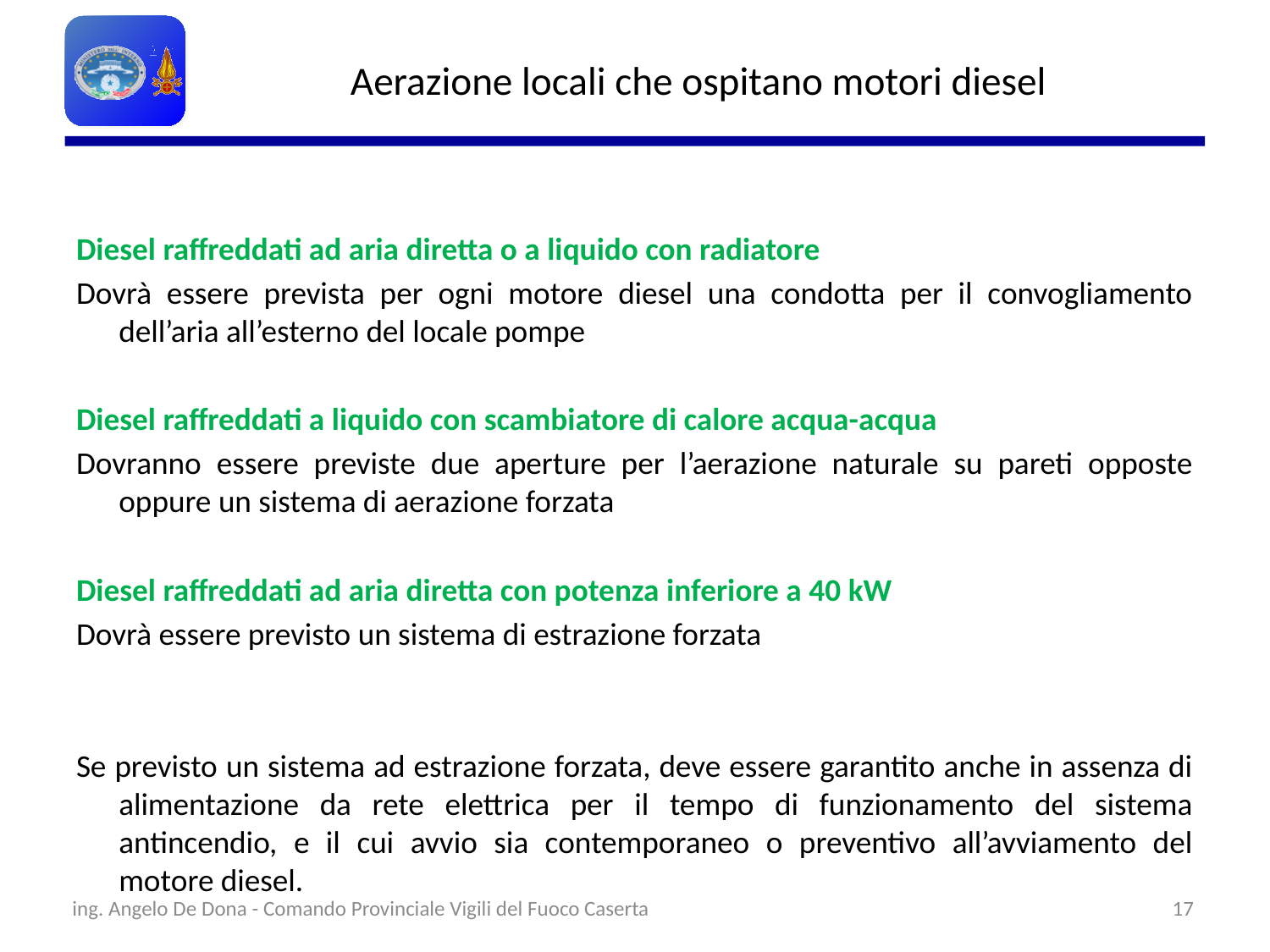

# Aerazione locali che ospitano motori diesel
Diesel raffreddati ad aria diretta o a liquido con radiatore
Dovrà essere prevista per ogni motore diesel una condotta per il convogliamento dell’aria all’esterno del locale pompe

Diesel raffreddati a liquido con scambiatore di calore acqua-acqua
Dovranno essere previste due aperture per l’aerazione naturale su pareti opposte oppure un sistema di aerazione forzata

Diesel raffreddati ad aria diretta con potenza inferiore a 40 kW
Dovrà essere previsto un sistema di estrazione forzata

Se previsto un sistema ad estrazione forzata, deve essere garantito anche in assenza di alimentazione da rete elettrica per il tempo di funzionamento del sistema antincendio, e il cui avvio sia contemporaneo o preventivo all’avviamento del motore diesel.
ing. Angelo De Dona - Comando Provinciale Vigili del Fuoco Caserta
17